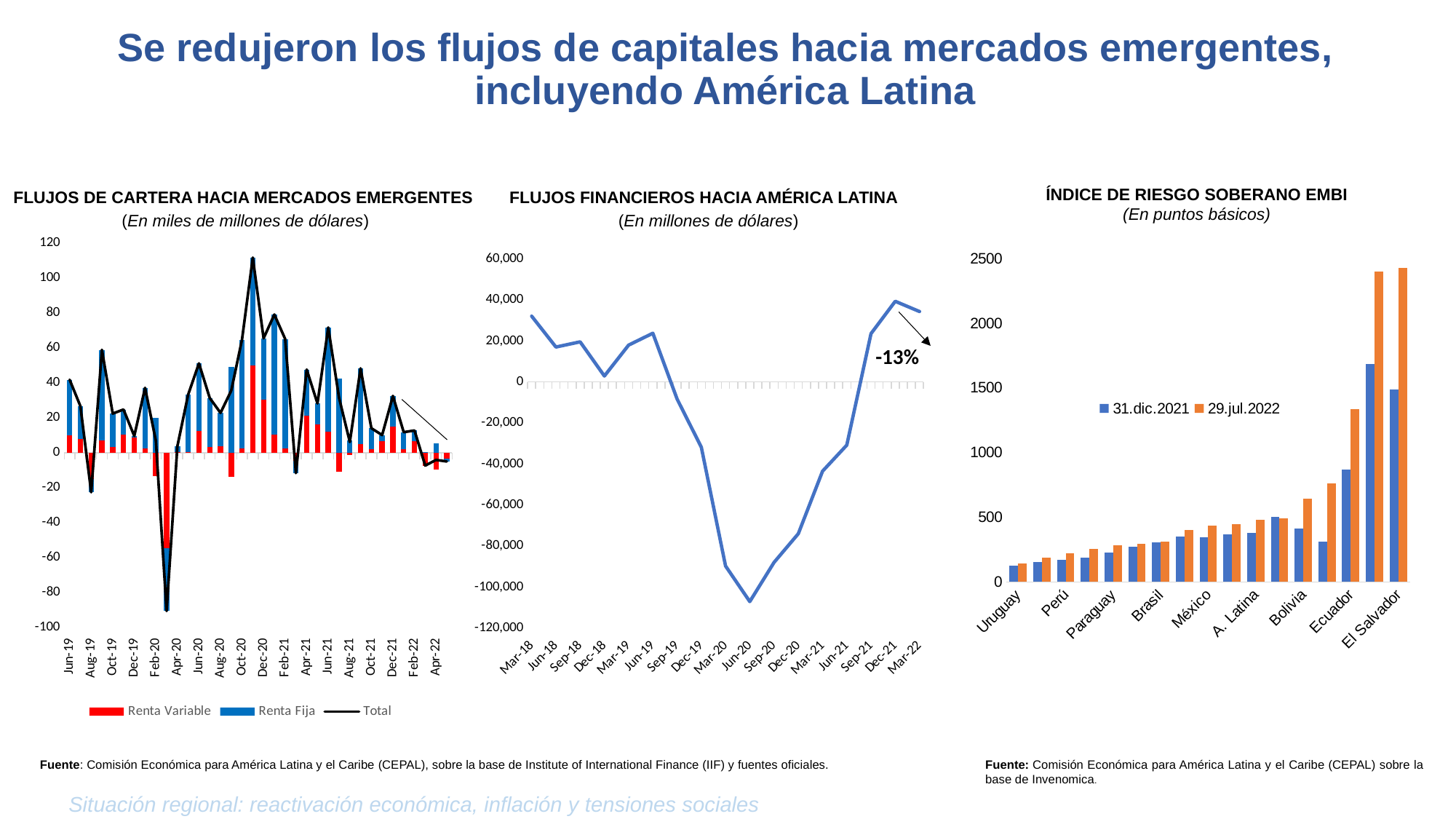

Se redujeron los flujos de capitales hacia mercados emergentes, incluyendo América Latina
ÍNDICE DE RIESGO SOBERANO EMBI
(En puntos básicos)
FLUJOS DE CARTERA HACIA MERCADOS EMERGENTES
(En miles de millones de dólares)
FLUJOS FINANCIEROS HACIA AMÉRICA LATINA
(En millones de dólares)

### Chart

| Category | Renta Variable | Renta Fija | Total |
|---|---|---|---|
| 43617 | 10.09708737864078 | 31.844660194174764 | 41.941747572815544 |
| 43647 | 8.15533980582525 | 18.640776699029118 | 26.796116504854368 |
| 43678 | -15.145631067961148 | -7.378640776699029 | -22.524271844660177 |
| 43709 | 6.990291262135926 | 52.03883495145631 | 59.029126213592235 |
| 43739 | 3.4951456310679703 | 19.029126213592235 | 22.524271844660205 |
| 43770 | 10.485436893203882 | 14.368932038834956 | 24.854368932038838 |
| 43800 | 8.932038834951442 | 0.7766990291262346 | 9.708737864077676 |
| 43831 | 2.71844660194175 | 34.563106796116514 | 37.281553398058264 |
| 43862 | -13.203883495145618 | 20.19417475728156 | 6.9902912621359405 |
| 43891 | -54.36893203883497 | -36.11650485436891 | -90.48543689320388 |
| 43922 | 0.38834951456310307 | 3.4951456310679703 | 3.8834951456310733 |
| 43952 | 0.38834951456308886 | 33.00970873786409 | 33.39805825242718 |
| 43983 | 12.427184466019426 | 38.83495145631068 | 51.2621359223301 |
| 44013 | 3.4951456310679703 | 27.96116504854369 | 31.45631067961166 |
| 44044 | 3.883495145631059 | 19.02912621359225 | 22.91262135922331 |
| 44075 | -13.592233009708735 | 49.32038834951457 | 35.72815533980584 |
| 44105 | 2.718446601941764 | 62.13592233009709 | 64.85436893203885 |
| 44136 | 50.09708737864078 | 61.747572815533985 | 111.84466019417476 |
| 44166 | 30.679611650485427 | 34.95145631067963 | 65.63106796116506 |
| 44197 | 10.485436893203882 | 68.73786407766991 | 79.2233009708738 |
| 44228 | 2.71844660194175 | 62.52427184466019 | 65.24271844660194 |
| 44256 | -4.611764705882348 | -6.917647058823522 | -11.52941176470587 |
| 44287 | 21.41176470588233 | 26.352941176470562 | 47.7647058823529 |
| 44317 | 16.4705882352941 | 11.858823529411751 | 28.32941176470585 |
| 44348 | 12.188235294117636 | 59.62352941176464 | 71.81176470588228 |
| 44378 | -10.870588235294107 | 42.49411764705878 | 31.62352941176467 |
| 44409 | -0.9882352941176462 | 7.247058823529405 | 6.2588235294117585 |
| 44440 | 5.270588235294112 | 43.15294117647055 | 48.42352941176466 |
| 44470 | 1.9764705882352924 | 12.188235294117632 | 14.164705882352926 |
| 44501 | 6.58823529411764 | 3.6235294117647023 | 10.211764705882343 |
| 44531 | 15.152941176470572 | 17.458823529411745 | 32.611764705882315 |
| 44562 | 1.9764705882352922 | 9.88235294117646 | 11.858823529411753 |
| 44593 | 6.5882352941176405 | 6.2588235294117585 | 12.847058823529398 |
| 44621 | -7.576470588235287 | 0.32941176470588296 | -7.247058823529404 |
| 44652 | -9.5 | 5.5 | -4.0 |
| 44682 | -3.4 | -1.5 | -4.9 |

### Chart

| Category | Total A. Latina |
|---|---|
| 43160 | 32095.010893143175 |
| 43252 | 17023.6875122661 |
| 43344 | 19569.291047522885 |
| 43435 | 2909.489302298396 |
| 43525 | 17976.064396107715 |
| 43617 | 23766.01832168447 |
| 43709 | -8362.975168954297 |
| 43800 | -31788.97875519284 |
| 43891 | -89768.43923100099 |
| 43983 | -107115.59239898862 |
| 44075 | -88010.29517123633 |
| 44166 | -74018.87761263731 |
| 44256 | -43542.19771372747 |
| 44348 | -30799.122701949607 |
| 44440 | 23580.69922636806 |
| 44531 | 39338.36688131193 |
| 44621 | 34356.26573523514 |

### Chart

| Category | 31.dic.2021 | 29.jul.2022 |
|---|---|---|
| Uruguay | 127.27900000000001 | 141.05 |
| Chile | 153.264 | 189.476 |
| Perú | 169.99200000000002 | 218.82399999999998 |
| Panamá | 186.834 | 253.893 |
| Paraguay | 228.58800000000002 | 282.352 |
| Guatemala | 271.334 | 292.337 |
| Brasil | 305.634 | 309.286 |
| Colombia | 352.963 | 402.707 |
| México | 347.468 | 437.373 |
| R. Dominicana | 365.746 | 447.937 |
| A. Latina | 380.805 | 481.076 |
| Costa Rica | 503.981 | 489.38300000000004 |
| Bolivia | 411.76599999999996 | 641.159 |
| Honduras | 312.864 | 763.1890000000001 |
| Ecuador | 869.0699999999999 | 1335.874 |
| Argentina | 1687.7949999999998 | 2398.101 |
| El Salvador | 1490.8709999999999 | 2428.009 |
-13%
Fuente: Comisión Económica para América Latina y el Caribe (CEPAL), sobre la base de Institute of International Finance (IIF) y fuentes oficiales.
Fuente: Comisión Económica para América Latina y el Caribe (CEPAL) sobre la base de Invenomica.
4